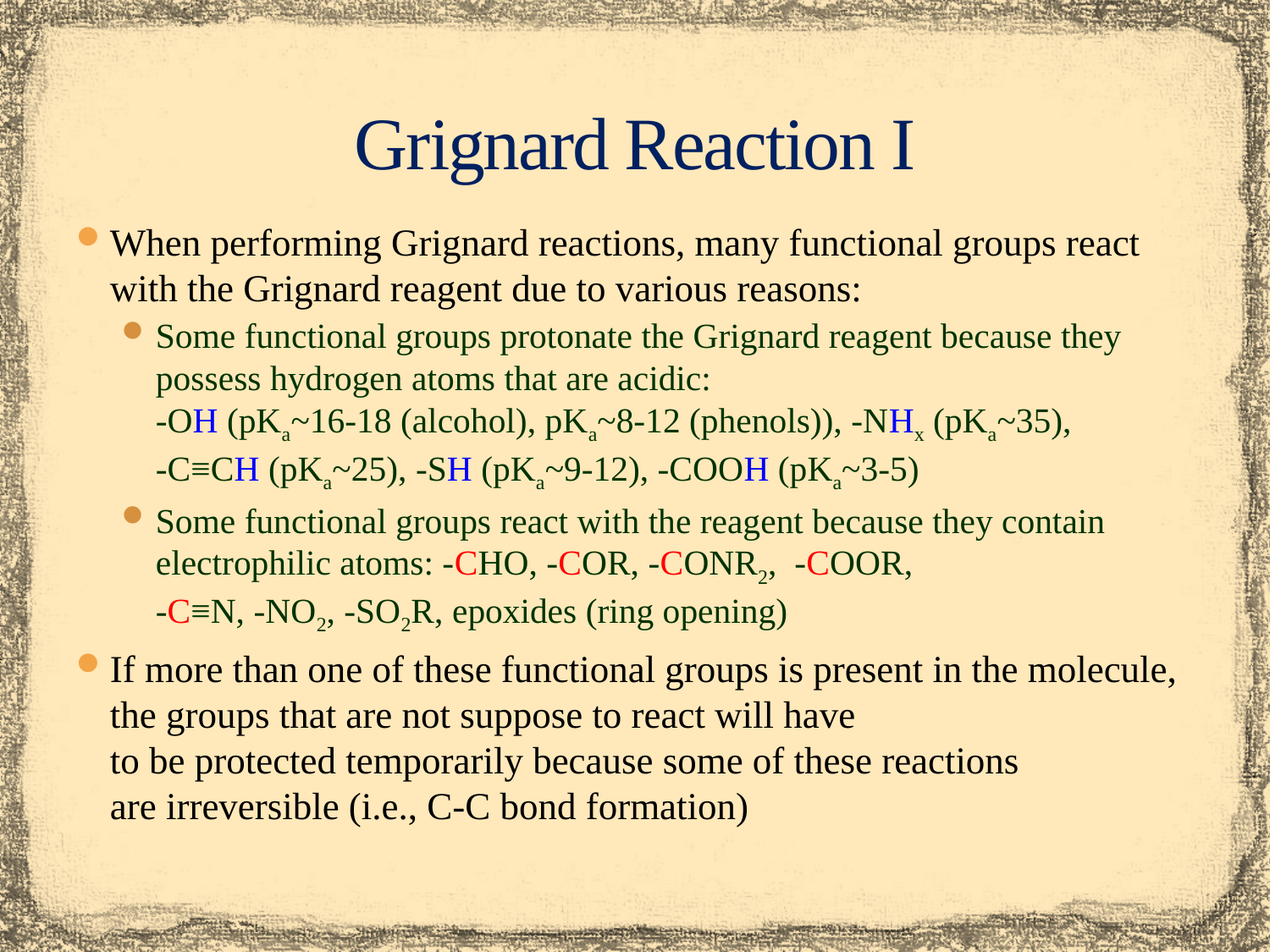

# Grignard Reaction I
When performing Grignard reactions, many functional groups react with the Grignard reagent due to various reasons:
Some functional groups protonate the Grignard reagent because they possess hydrogen atoms that are acidic:
-OH (pKa~16-18 (alcohol), pKa~8-12 (phenols)), -NHx (pKa~35),
-C≡CH (pKa~25), -SH (pKa~9-12), -COOH (pKa~3-5)
Some functional groups react with the reagent because they contain electrophilic atoms: -CHO, -COR, -CONR2,  -COOR,
-C≡N, -NO2, -SO2R, epoxides (ring opening)
If more than one of these functional groups is present in the molecule, the groups that are not suppose to react will have
to be protected temporarily because some of these reactions
are irreversible (i.e., C-C bond formation)